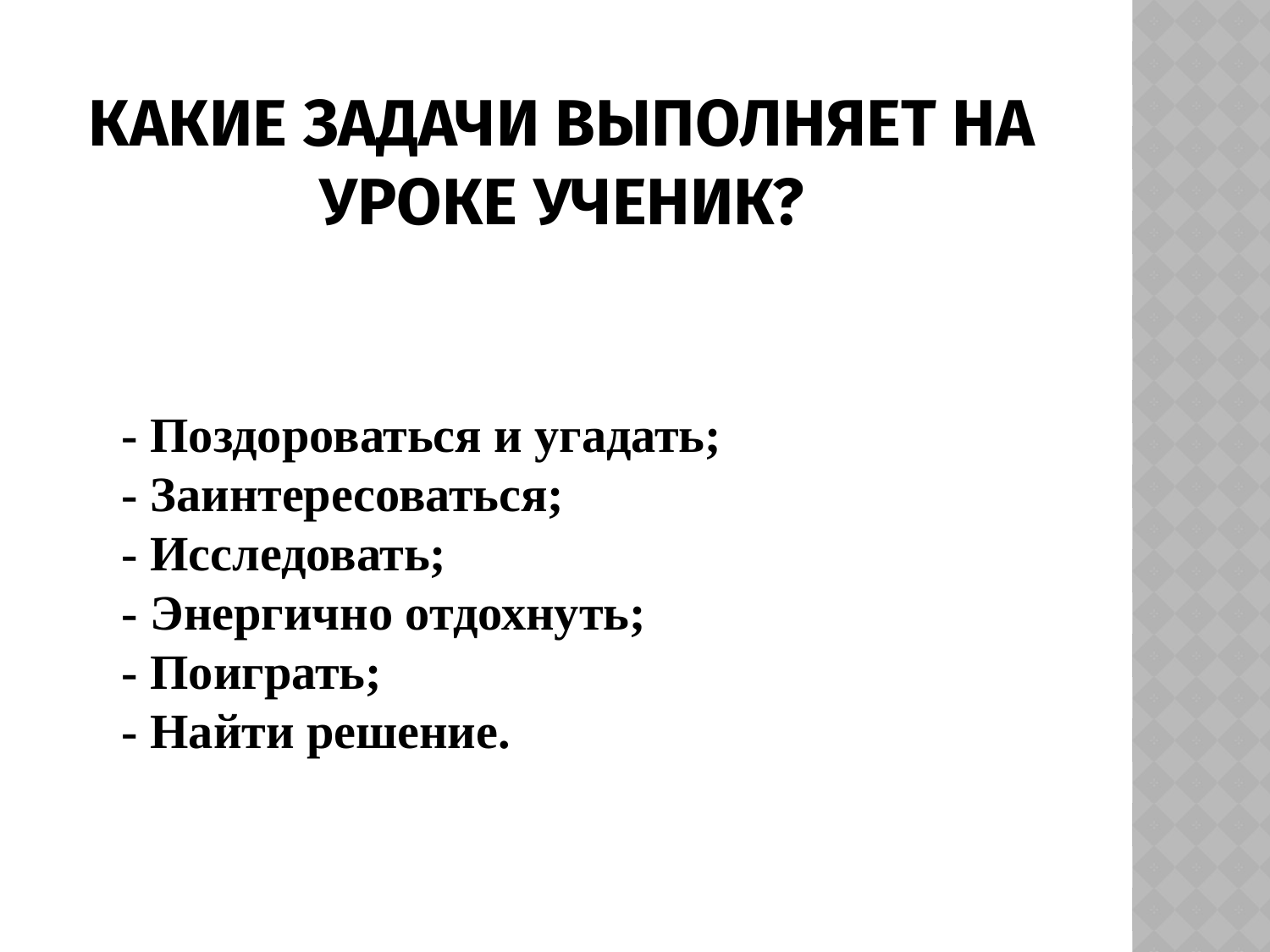

# Какие задачи выполняет на уроке ученик?
- Поздороваться и угадать;
- Заинтересоваться;
- Исследовать;
- Энергично отдохнуть;
- Поиграть;
- Найти решение.